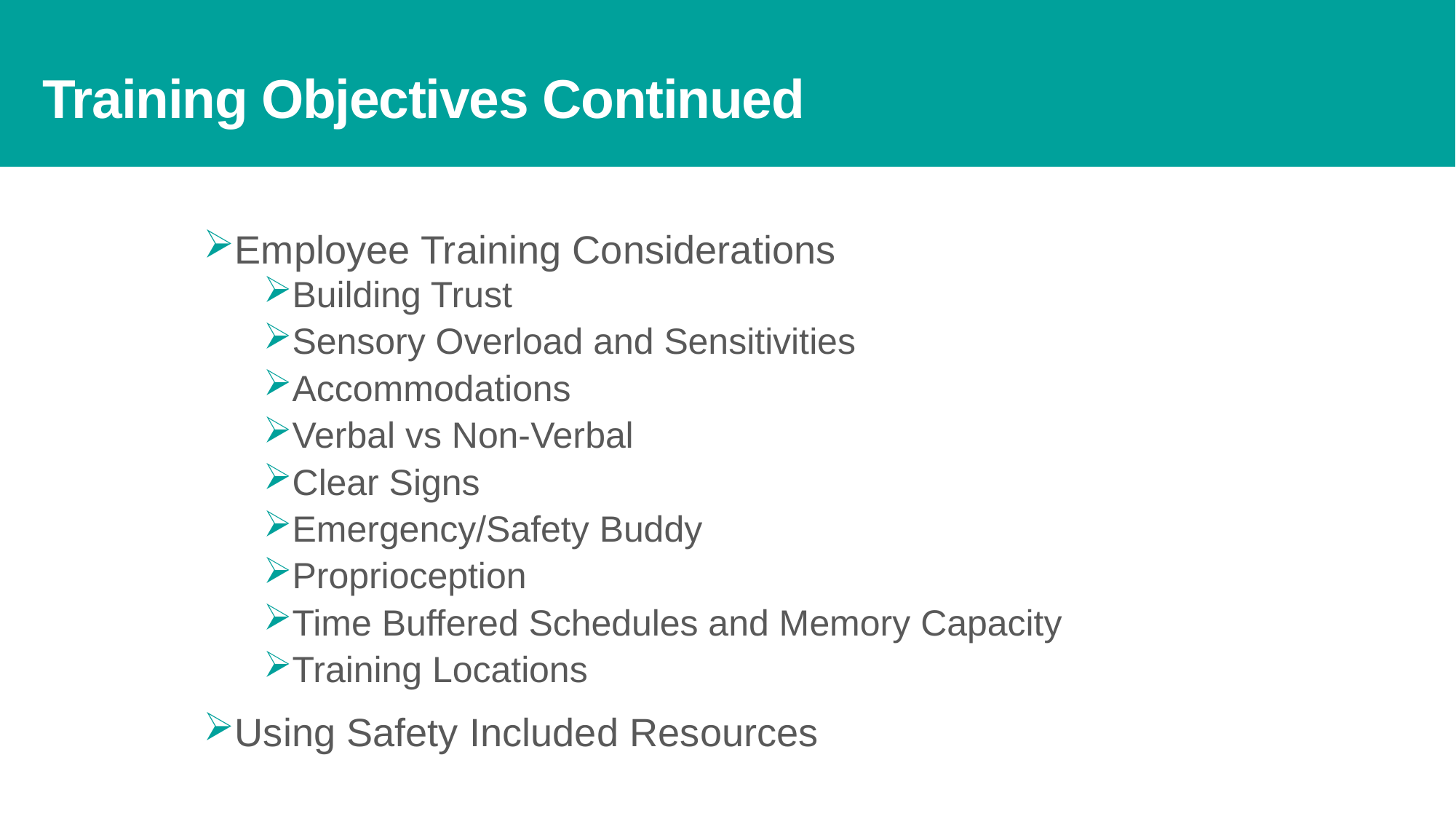

# Training Objectives Continued

Employee Training Considerations
Building Trust
Sensory Overload and Sensitivities
Accommodations
Verbal vs Non-Verbal
Clear Signs
Emergency/Safety Buddy
Proprioception
Time Buffered Schedules and Memory Capacity
Training Locations
Using Safety Included Resources